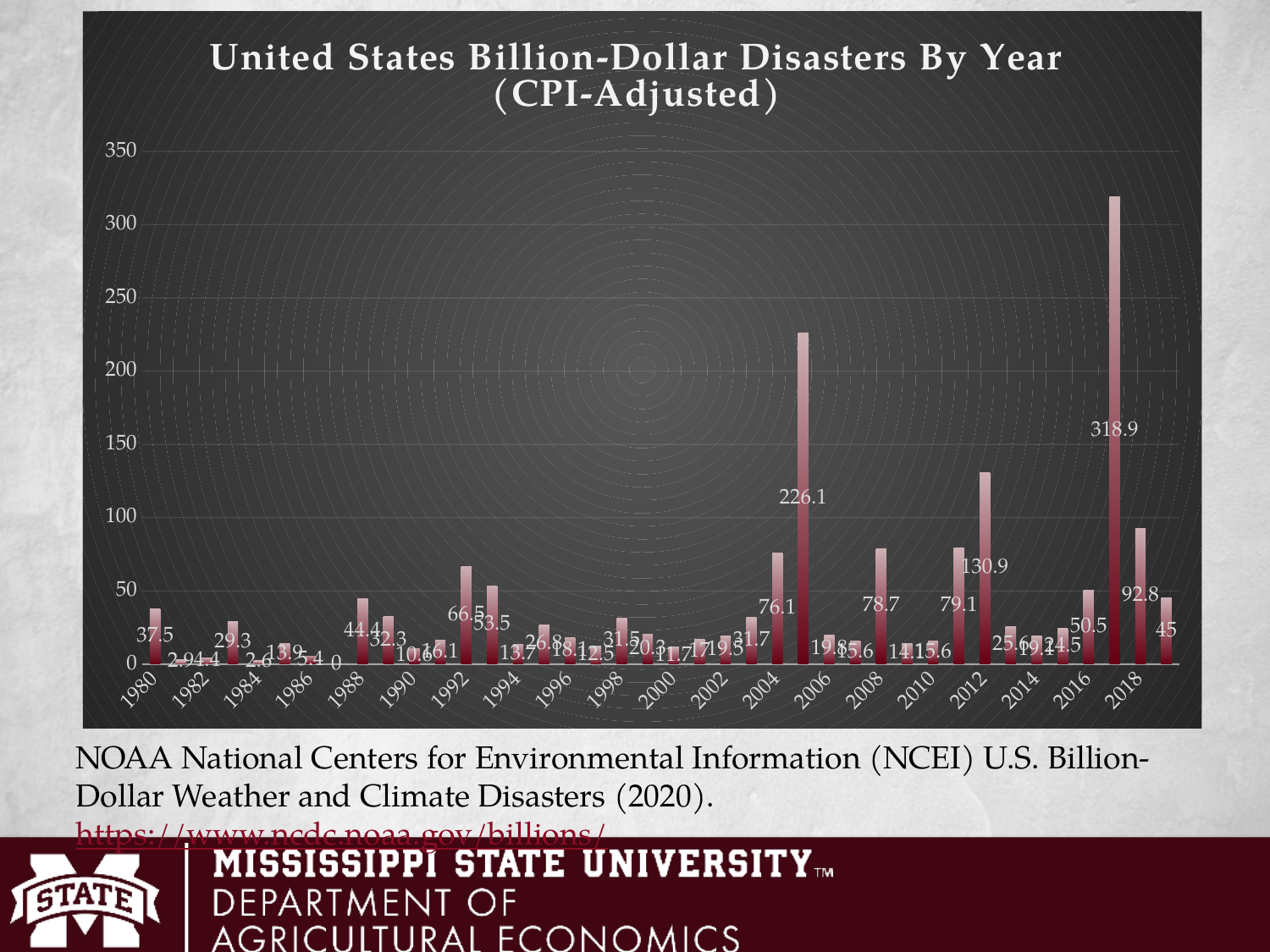

### Chart: United States Billion-Dollar Disasters By Year
(CPI-Adjusted)

| Category | Aggregate |
|---|---|
| 1980 | 37.5 |
| 1981 | 2.9 |
| 1982 | 4.4 |
| 1983 | 29.300000000000004 |
| 1984 | 2.6 |
| 1985 | 13.9 |
| 1986 | 5.4 |
| 1987 | 0.0 |
| 1988 | 44.4 |
| 1989 | 32.300000000000004 |
| 1990 | 10.6 |
| 1991 | 16.1 |
| 1992 | 66.5 |
| 1993 | 53.5 |
| 1994 | 13.7 |
| 1995 | 26.799999999999997 |
| 1996 | 18.1 |
| 1997 | 12.5 |
| 1998 | 31.5 |
| 1999 | 20.299999999999997 |
| 2000 | 11.7 |
| 2001 | 17.0 |
| 2002 | 19.5 |
| 2003 | 31.7 |
| 2004 | 76.10000000000001 |
| 2005 | 226.1 |
| 2006 | 19.799999999999997 |
| 2007 | 15.600000000000001 |
| 2008 | 78.69999999999999 |
| 2009 | 14.099999999999998 |
| 2010 | 15.6 |
| 2011 | 79.1 |
| 2012 | 130.89999999999998 |
| 2013 | 25.6 |
| 2014 | 19.099999999999998 |
| 2015 | 24.5 |
| 2016 | 50.5 |
| 2017 | 318.90000000000003 |
| 2018 | 92.80000000000001 |
| 2019 | 45.0 |
#

NOAA National Centers for Environmental Information (NCEI) U.S. Billion-Dollar Weather and Climate Disasters (2020). https://www.ncdc.noaa.gov/billions/